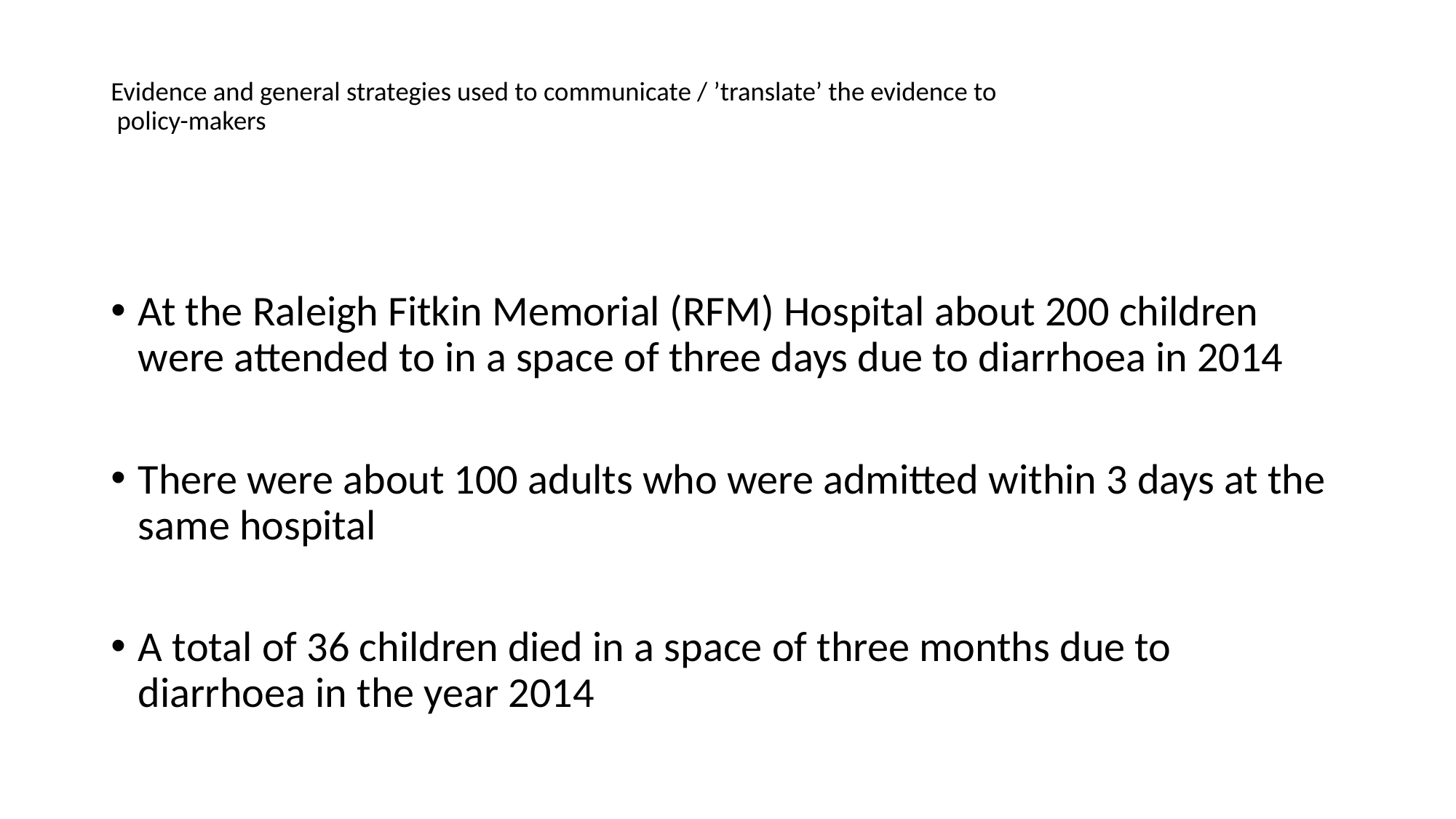

# Evidence and general strategies used to communicate / ’translate’ the evidence to policy-makers

At the Raleigh Fitkin Memorial (RFM) Hospital about 200 children were attended to in a space of three days due to diarrhoea in 2014

There were about 100 adults who were admitted within 3 days at the same hospital

A total of 36 children died in a space of three months due to diarrhoea in the year 2014